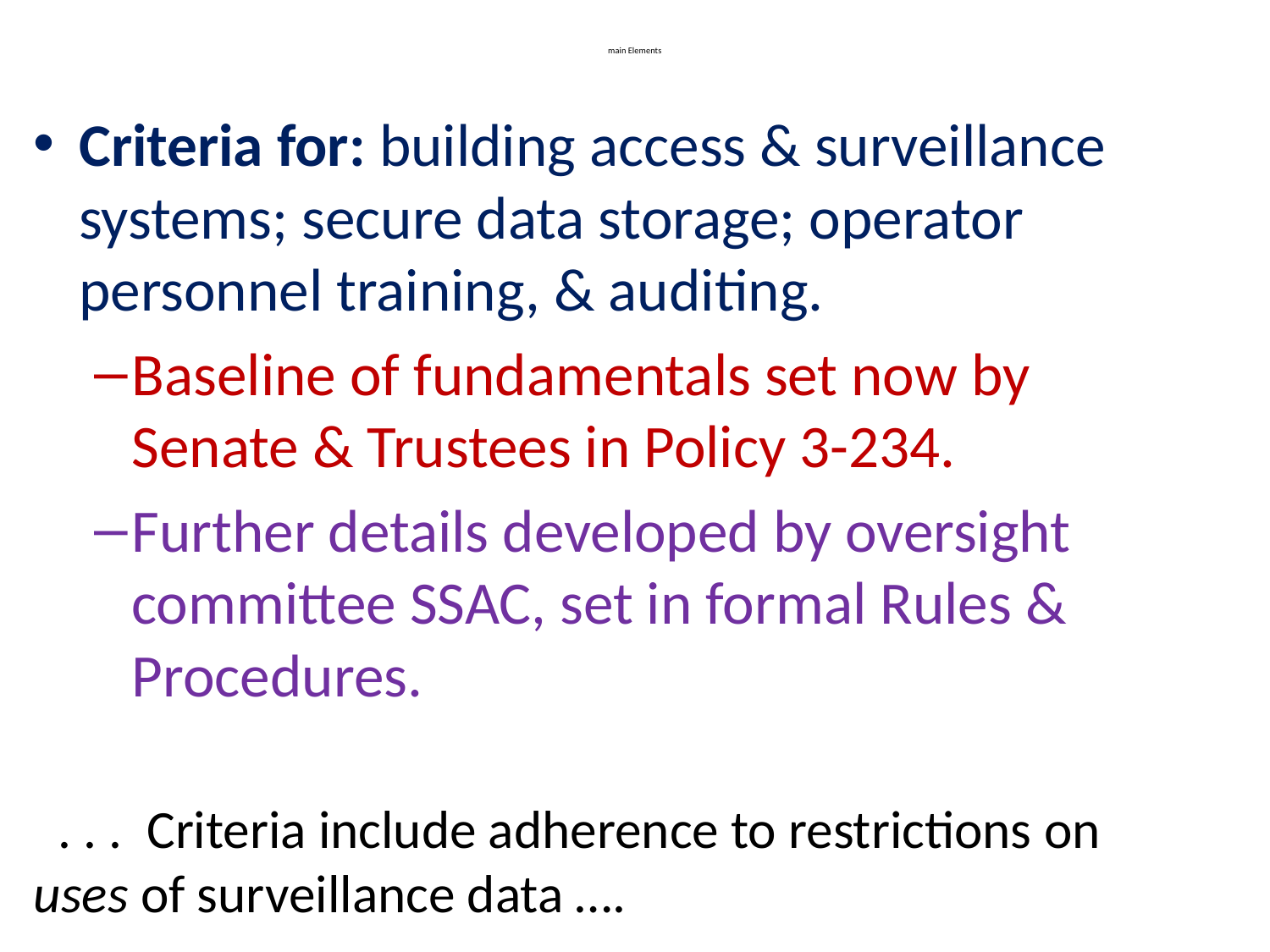

# main Elements
Criteria for: building access & surveillance systems; secure data storage; operator personnel training, & auditing.
Baseline of fundamentals set now by Senate & Trustees in Policy 3-234.
Further details developed by oversight committee SSAC, set in formal Rules & Procedures.

  . . .  Criteria include adherence to restrictions on uses of surveillance data ….